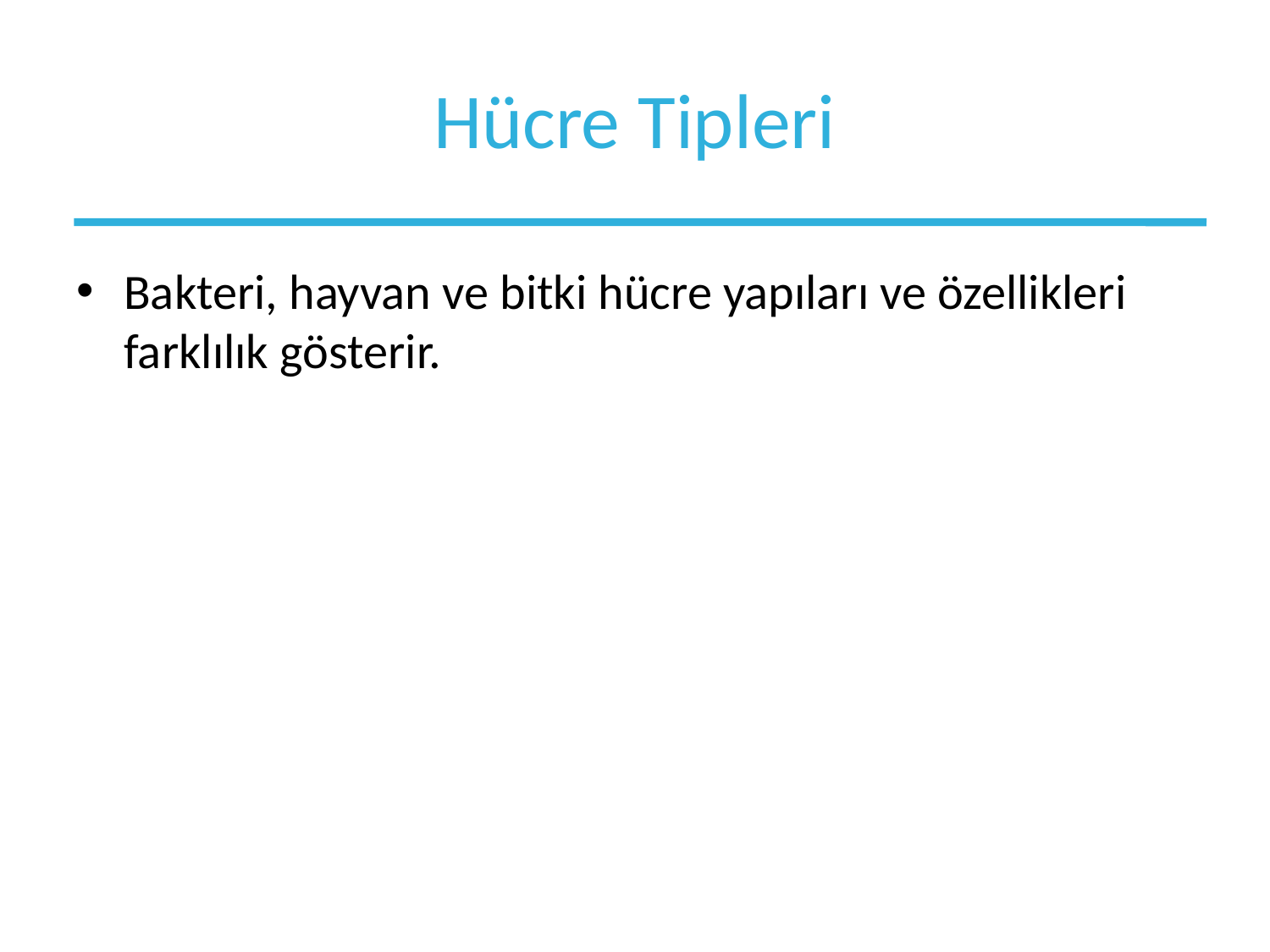

# Hücre Tipleri

Bakteri, hayvan ve bitki hücre yapıları ve özellikleri farklılık gösterir.